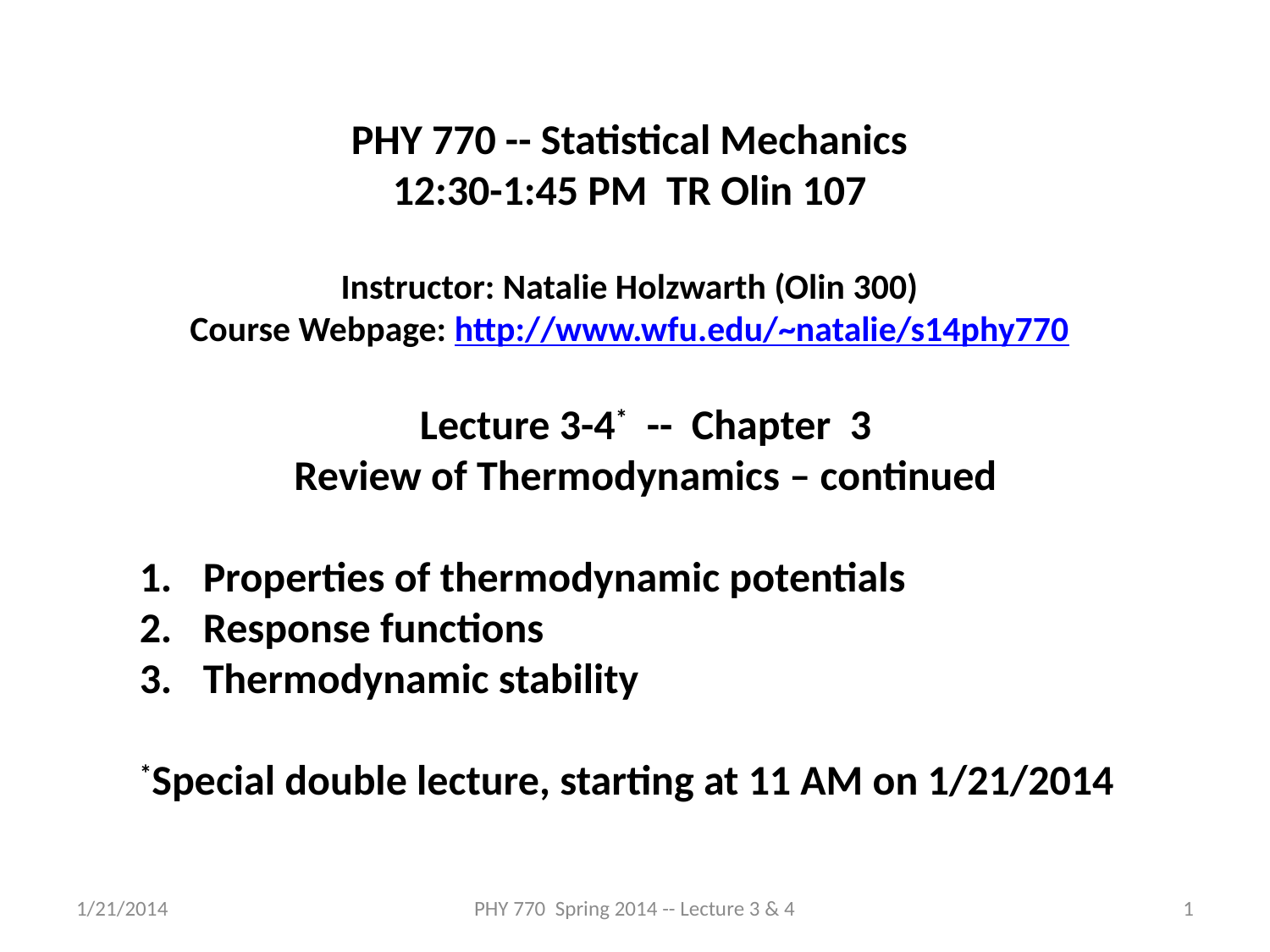

PHY 770 -- Statistical Mechanics
12:30-1:45 PM  TR Olin 107

Instructor: Natalie Holzwarth (Olin 300)
Course Webpage: http://www.wfu.edu/~natalie/s14phy770
Lecture 3-4*  --  Chapter  3
Review of Thermodynamics – continued

Properties of thermodynamic potentials
Response functions
Thermodynamic stability

*Special double lecture, starting at 11 AM on 1/21/2014
1/21/2014
PHY 770  Spring 2014 -- Lecture 3 & 4
1